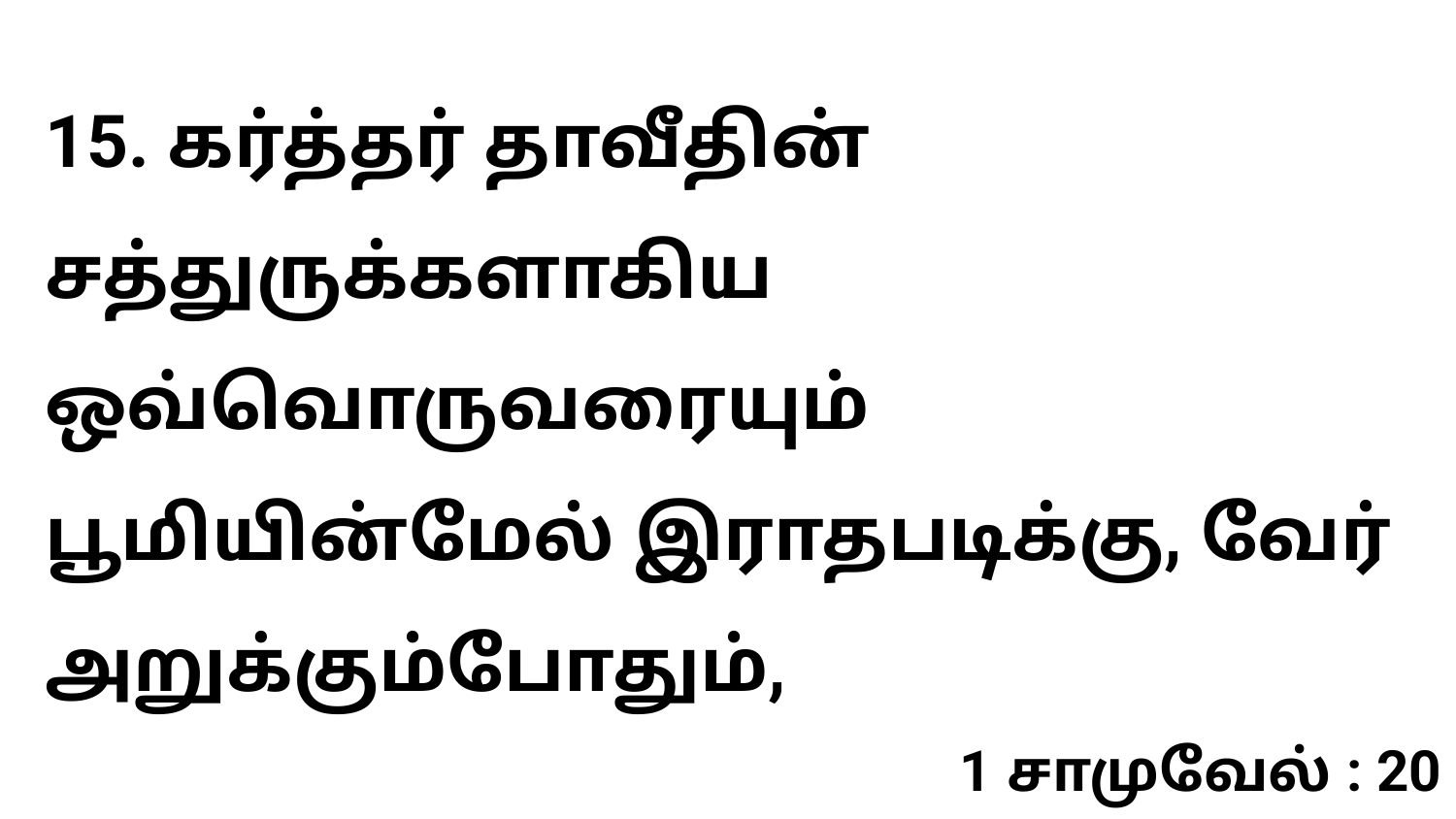

15. கர்த்தர் தாவீதின் சத்துருக்களாகிய ஒவ்வொருவரையும் பூமியின்மேல் இராதபடிக்கு, வேர் அறுக்கும்போதும்,
1 சாமுவேல் : 20